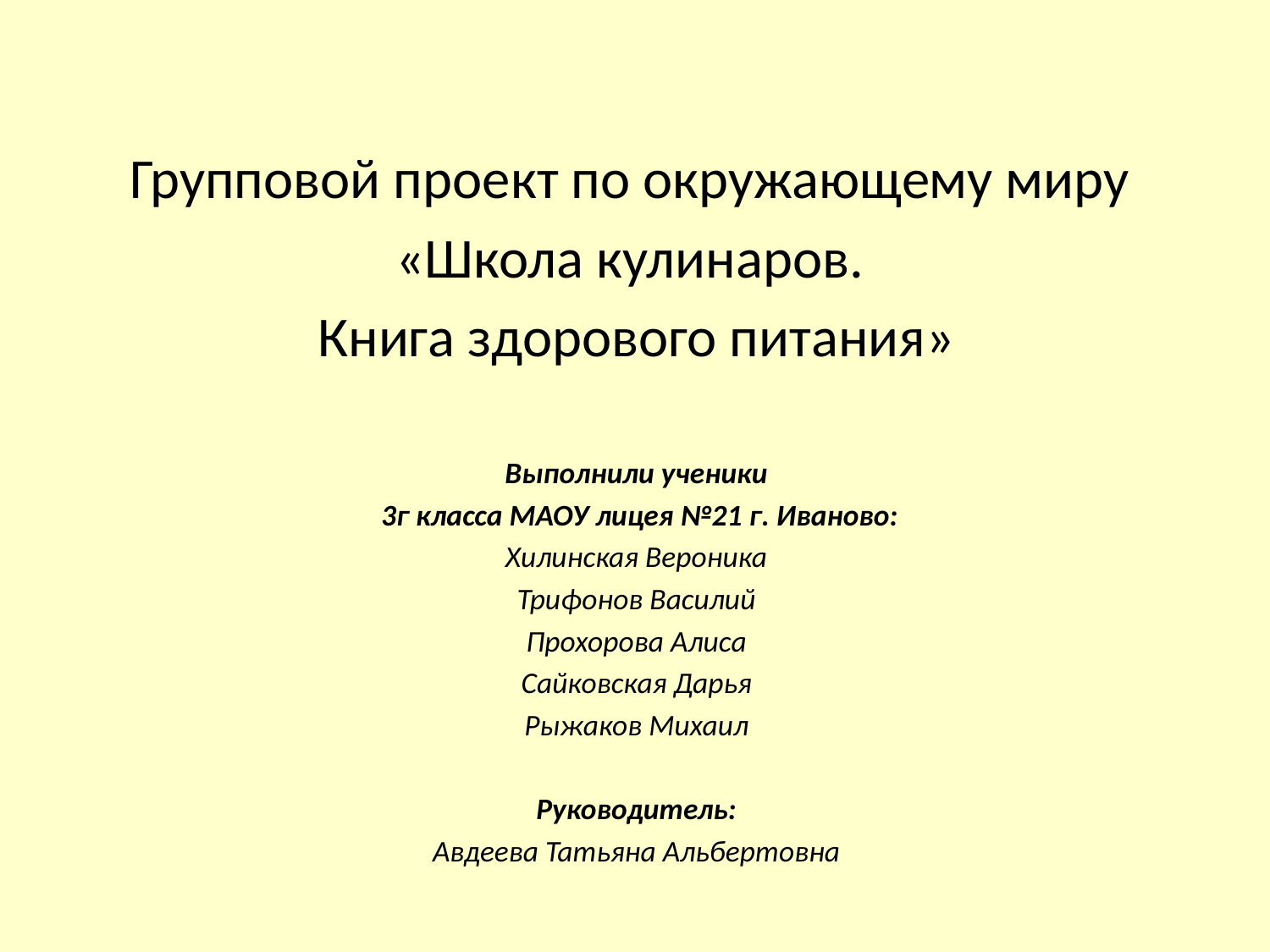

Групповой проект по окружающему миру
«Школа кулинаров.
Книга здорового питания»

Выполнили ученики
 3г класса МАОУ лицея №21 г. Иваново:
Хилинская Вероника
Трифонов Василий
Прохорова Алиса
Сайковская Дарья
Рыжаков Михаил

Руководитель:
Авдеева Татьяна Альбертовна